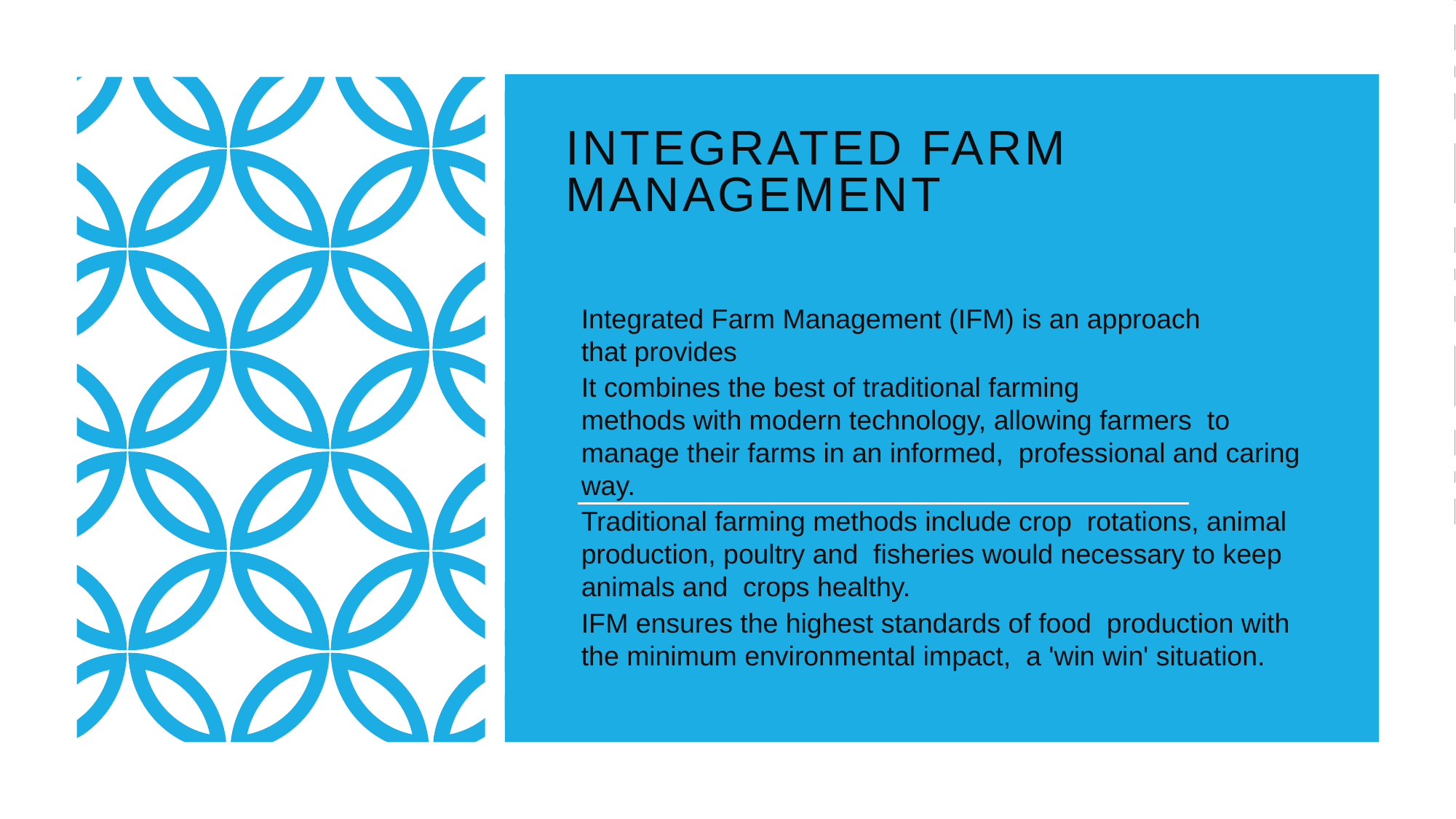

# Integrated Farm Management

Integrated Farm Management (IFM) is an approach
that provides
It combines the best of traditional farming
methods with modern technology, allowing farmers  to manage their farms in an informed,  professional and caring way.
Traditional farming methods include crop  rotations, animal production, poultry and  fisheries would necessary to keep animals and  crops healthy.
IFM ensures the highest standards of food  production with the minimum environmental impact,  a 'win win' situation.